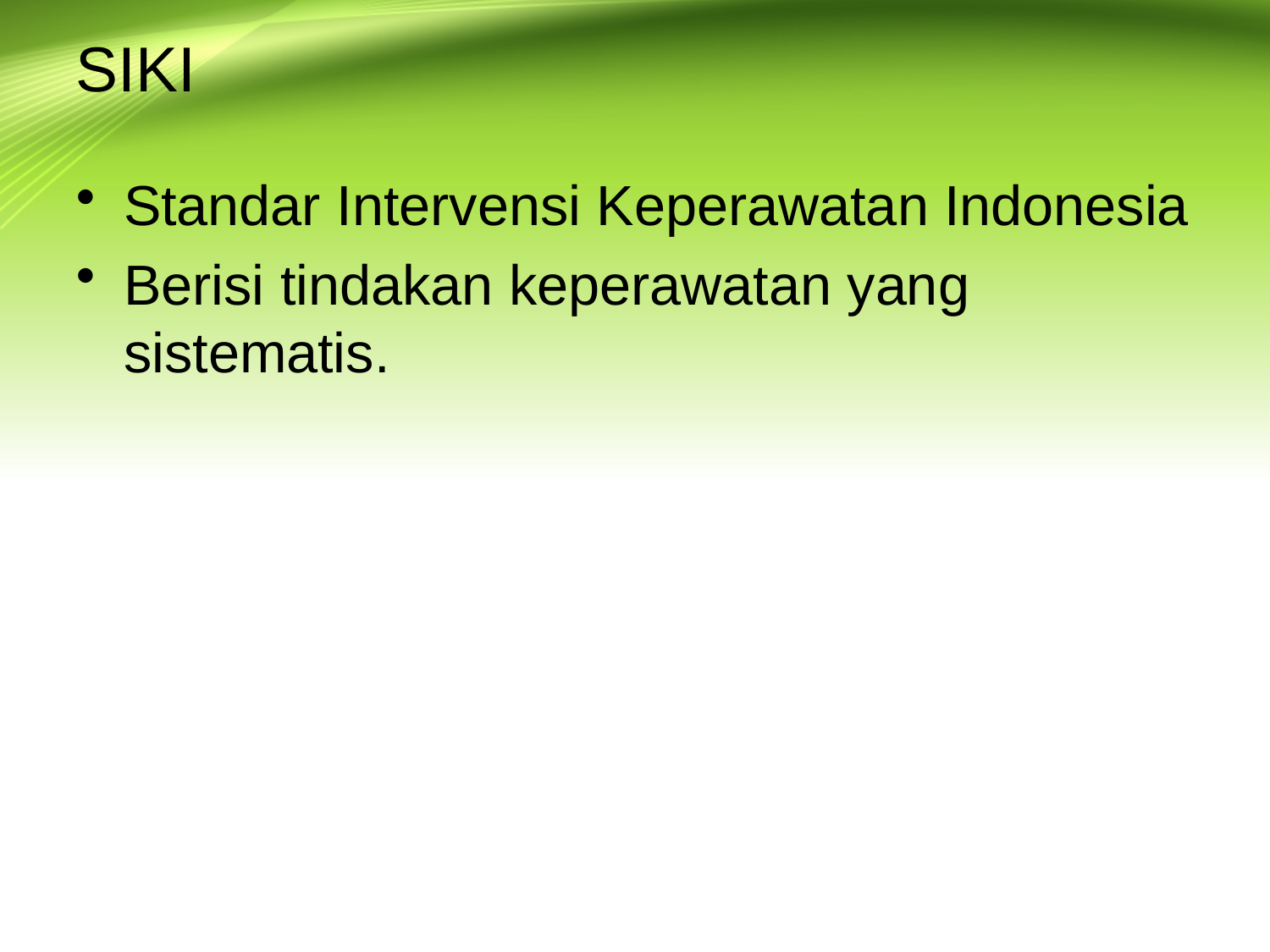

# SIKI
Standar Intervensi Keperawatan Indonesia
Berisi tindakan keperawatan yang sistematis.